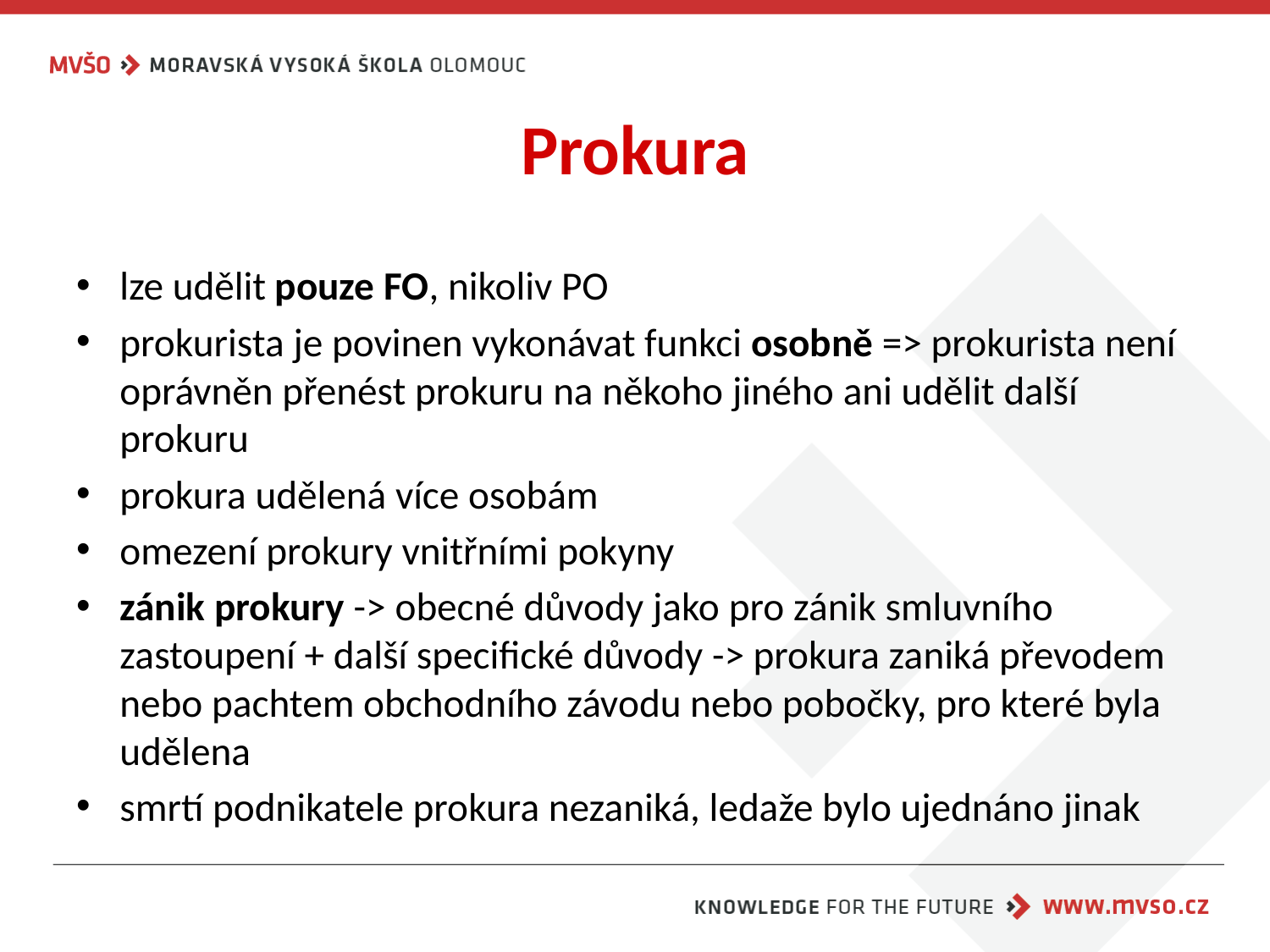

# Prokura

lze udělit pouze FO, nikoliv PO
prokurista je povinen vykonávat funkci osobně => prokurista není oprávněn přenést prokuru na někoho jiného ani udělit další prokuru
prokura udělená více osobám
omezení prokury vnitřními pokyny
zánik prokury -> obecné důvody jako pro zánik smluvního zastoupení + další specifické důvody -> prokura zaniká převodem nebo pachtem obchodního závodu nebo pobočky, pro které byla udělena
smrtí podnikatele prokura nezaniká, ledaže bylo ujednáno jinak